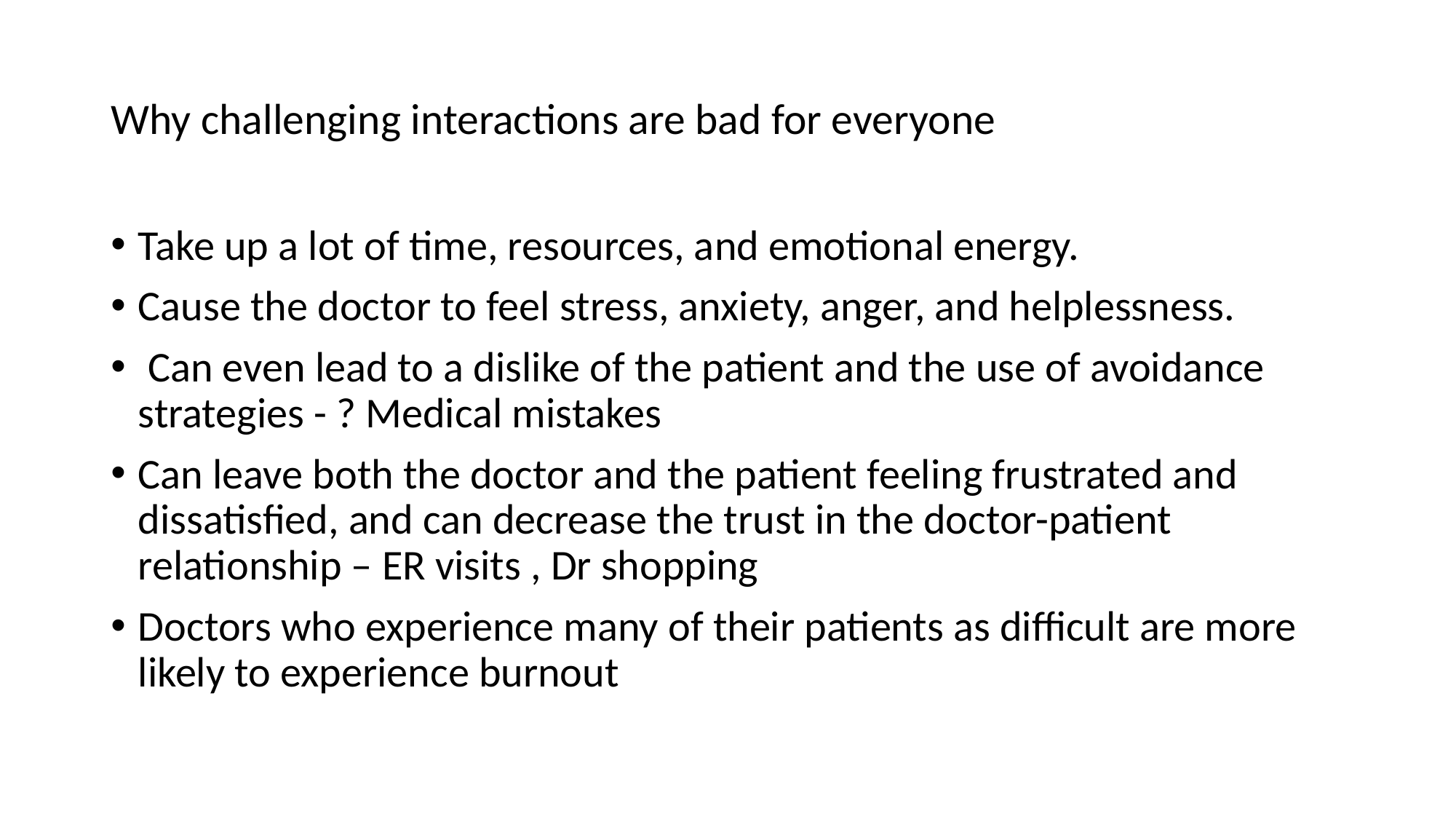

# Why challenging interactions are bad for everyone
Take up a lot of time, resources, and emotional energy.
Cause the doctor to feel stress, anxiety, anger, and helplessness.
 Can even lead to a dislike of the patient and the use of avoidance strategies - ? Medical mistakes
Can leave both the doctor and the patient feeling frustrated and dissatisfied, and can decrease the trust in the doctor-patient relationship – ER visits , Dr shopping
Doctors who experience many of their patients as difficult are more likely to experience burnout